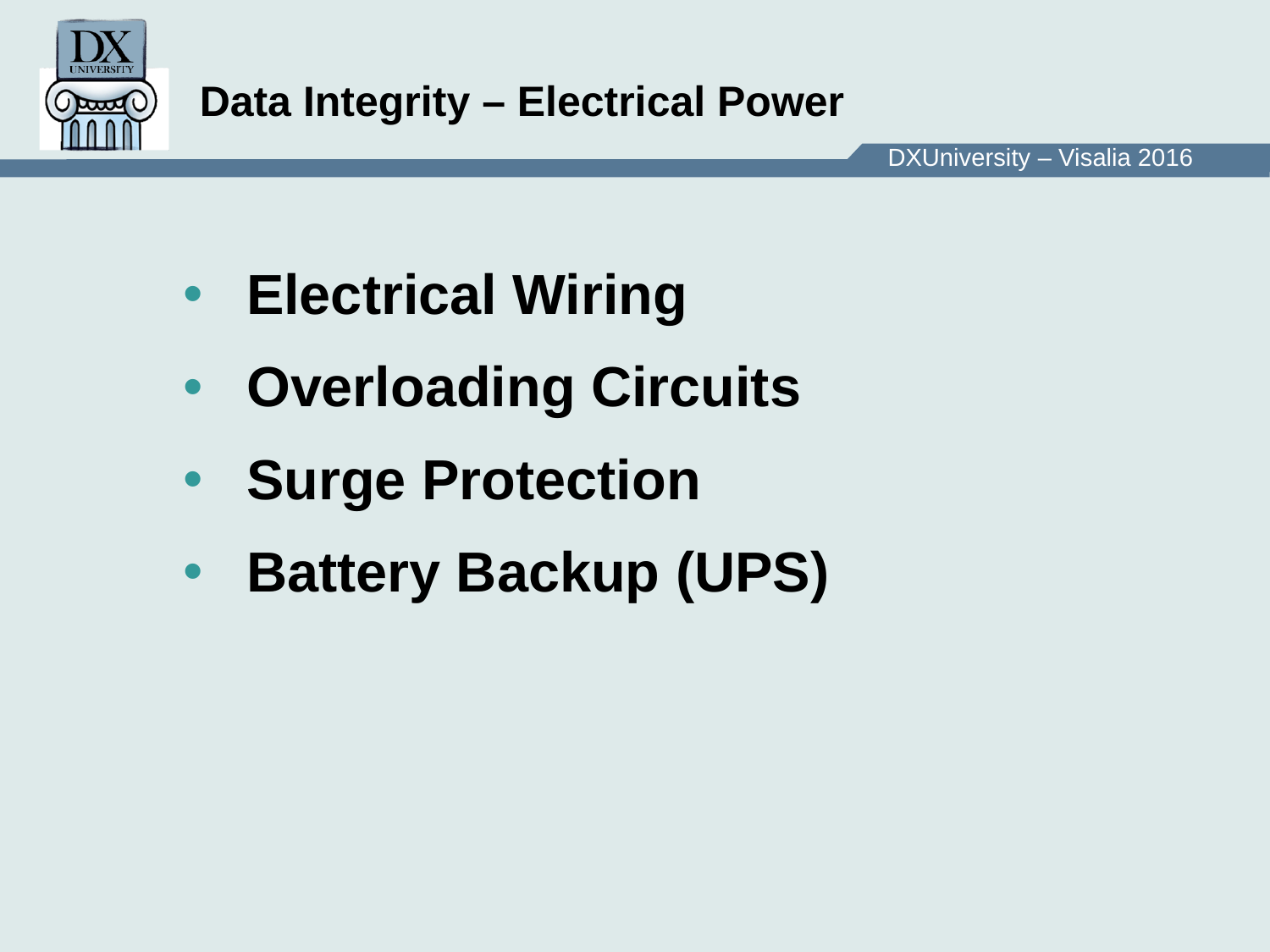

# Data Integrity – Electrical Power
Electrical Wiring
Overloading Circuits
Surge Protection
Battery Backup (UPS)